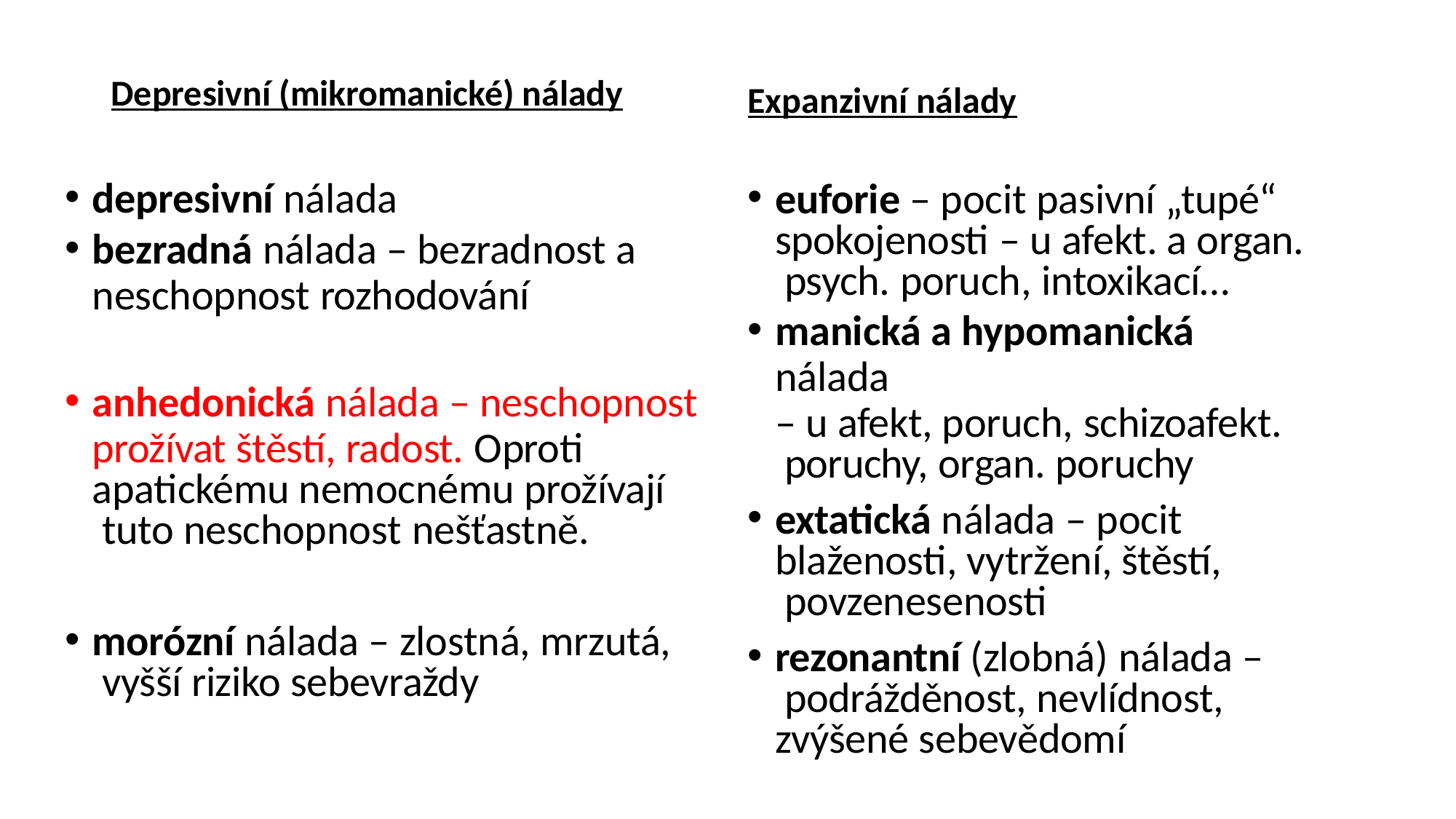

Depresivní (mikromanické) nálady
Expanzivní nálady
depresivní nálada
bezradná nálada – bezradnost a
neschopnost rozhodování
euforie – pocit pasivní „tupé“  spokojenosti – u afekt. a organ.  psych. poruch, intoxikací…
manická a hypomanická nálada
– u afekt, poruch, schizoafekt.  poruchy, organ. poruchy
extatická nálada – pocit  blaženosti, vytržení, štěstí,  povzenesenosti
rezonantní (zlobná) nálada –  podrážděnost, nevlídnost,
zvýšené sebevědomí
anhedonická nálada – neschopnost
prožívat štěstí, radost. Oproti  apatickému nemocnému prožívají  tuto neschopnost nešťastně.
morózní nálada – zlostná, mrzutá,  vyšší riziko sebevraždy